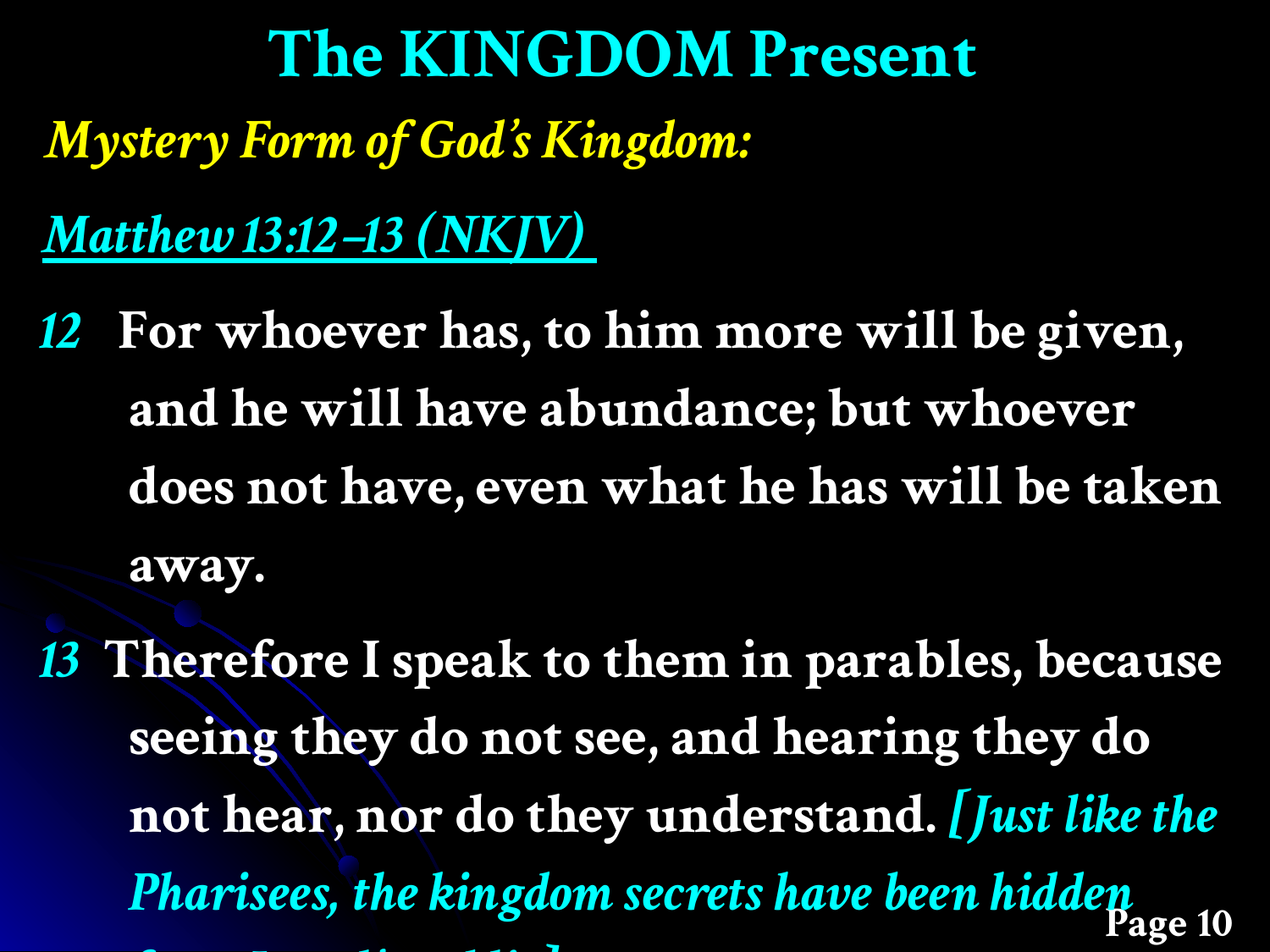

The KINGDOM Present
Mystery Form of God’s Kingdom:
Matthew 13:12–13 (NKJV)
12   For whoever has, to him more will be given, and he will have abundance; but whoever does not have, even what he has will be taken away.
13  Therefore I speak to them in parables, because seeing they do not see, and hearing they do not hear, nor do they understand. [Just like the Pharisees, the kingdom secrets have been hidden from Israel’s public].
Page 10